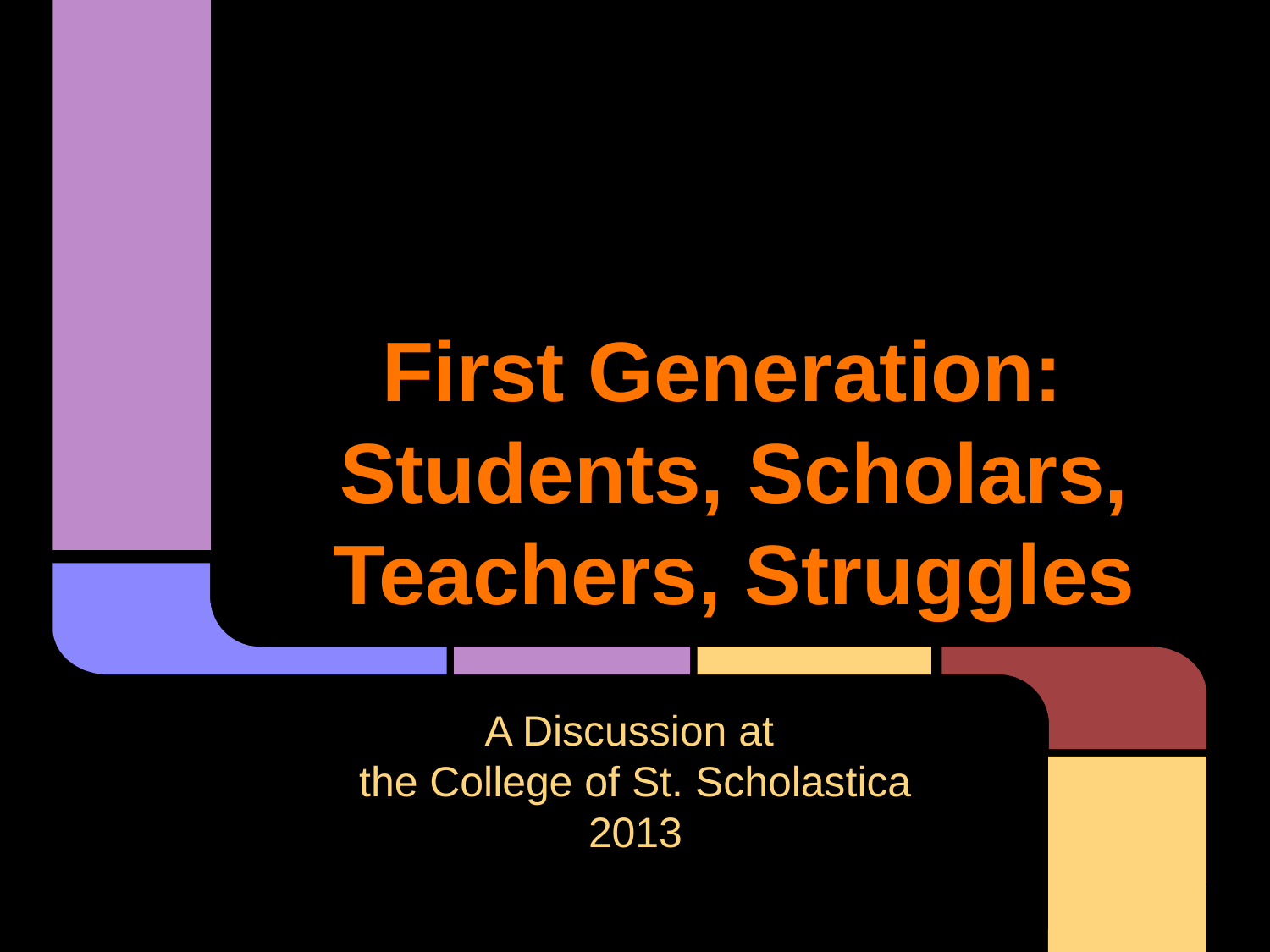

# First Generation:  Students, Scholars, Teachers, Struggles
A Discussion at
the College of St. Scholastica
2013